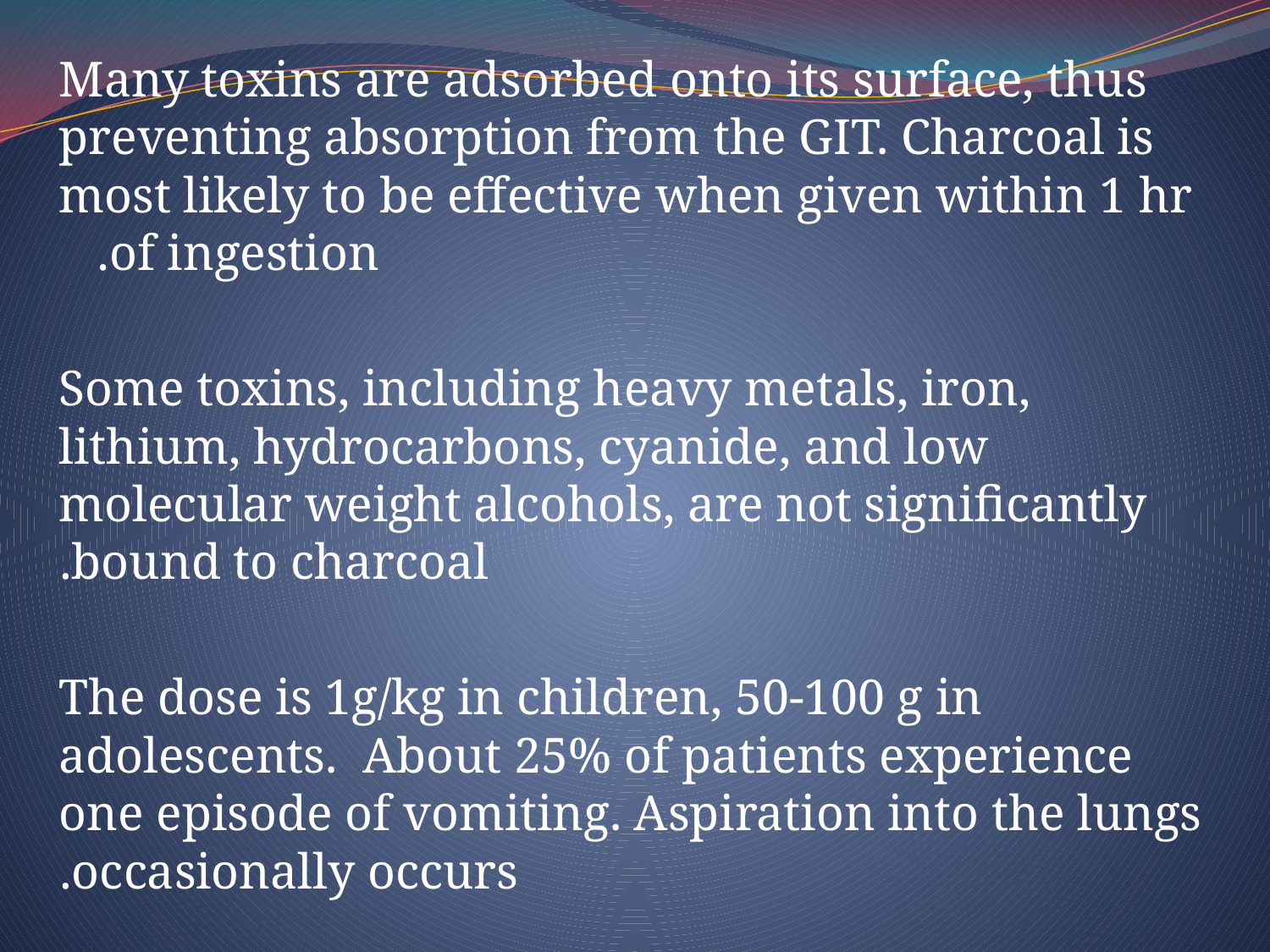

Many toxins are adsorbed onto its surface, thus preventing absorption from the GIT. Charcoal is most likely to be effective when given within 1 hr of ingestion.

Some toxins, including heavy metals, iron, lithium, hydrocarbons, cyanide, and low molecular weight alcohols, are not significantly bound to charcoal.

The dose is 1g/kg in children, 50-100 g in adolescents.  About 25% of patients experience one episode of vomiting. Aspiration into the lungs occasionally occurs.